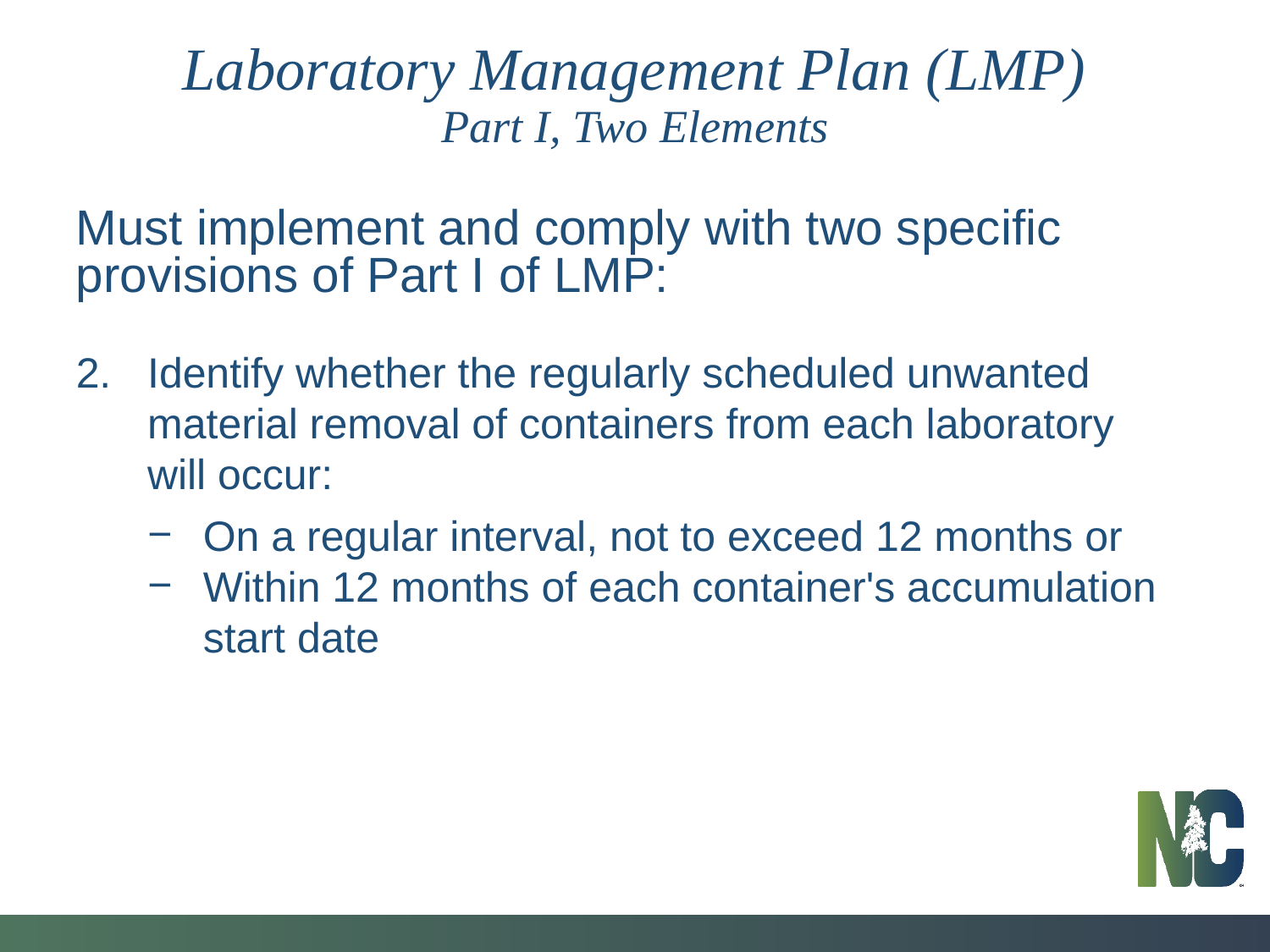

Laboratory Management Plan (LMP)
Part I, Two Elements
Must implement and comply with two specific provisions of Part I of LMP:

Identify whether the regularly scheduled unwanted material removal of containers from each laboratory will occur:
On a regular interval, not to exceed 12 months or
Within 12 months of each container's accumulation start date